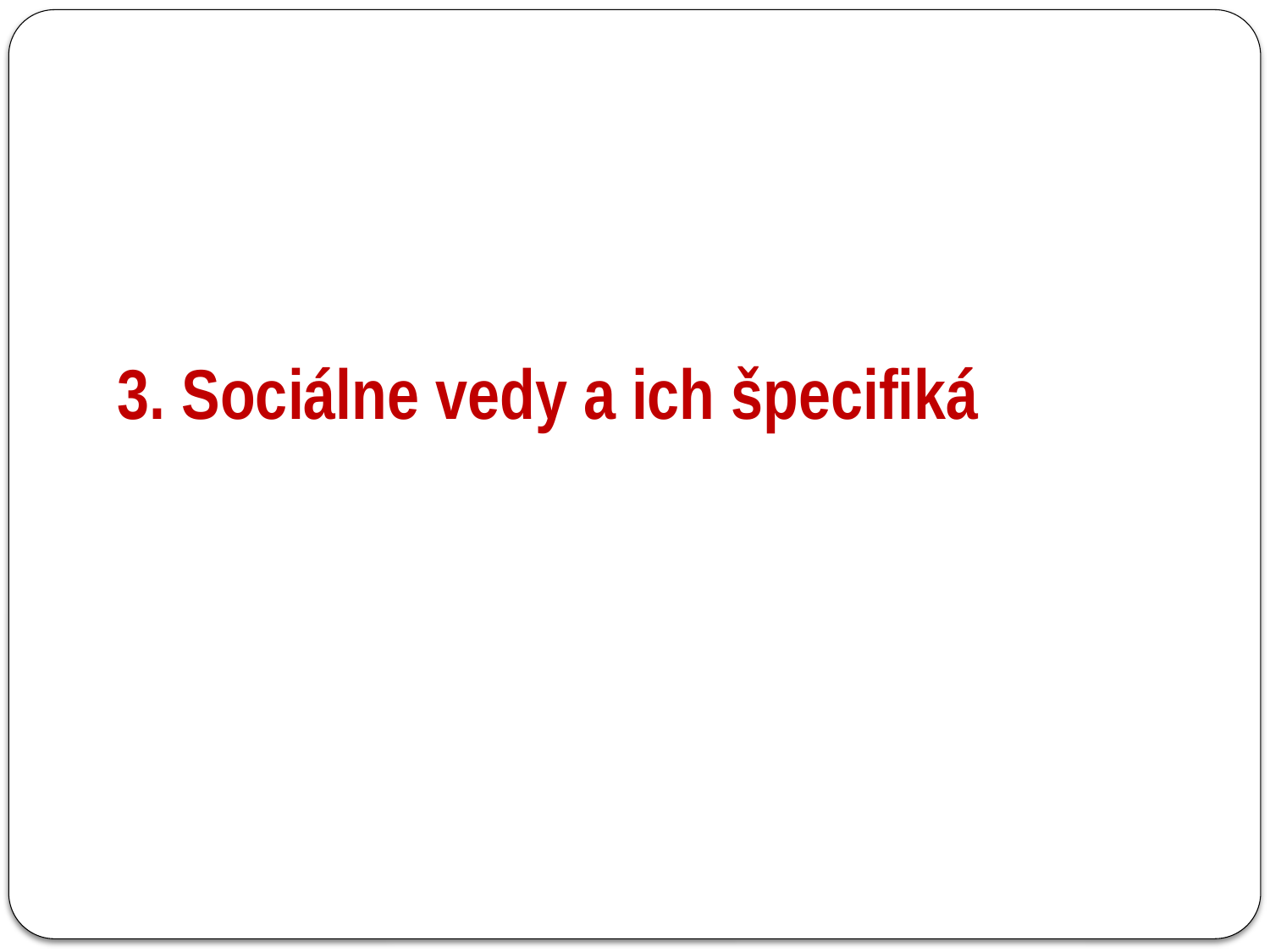

# 3. Sociálne vedy a ich špecifiká